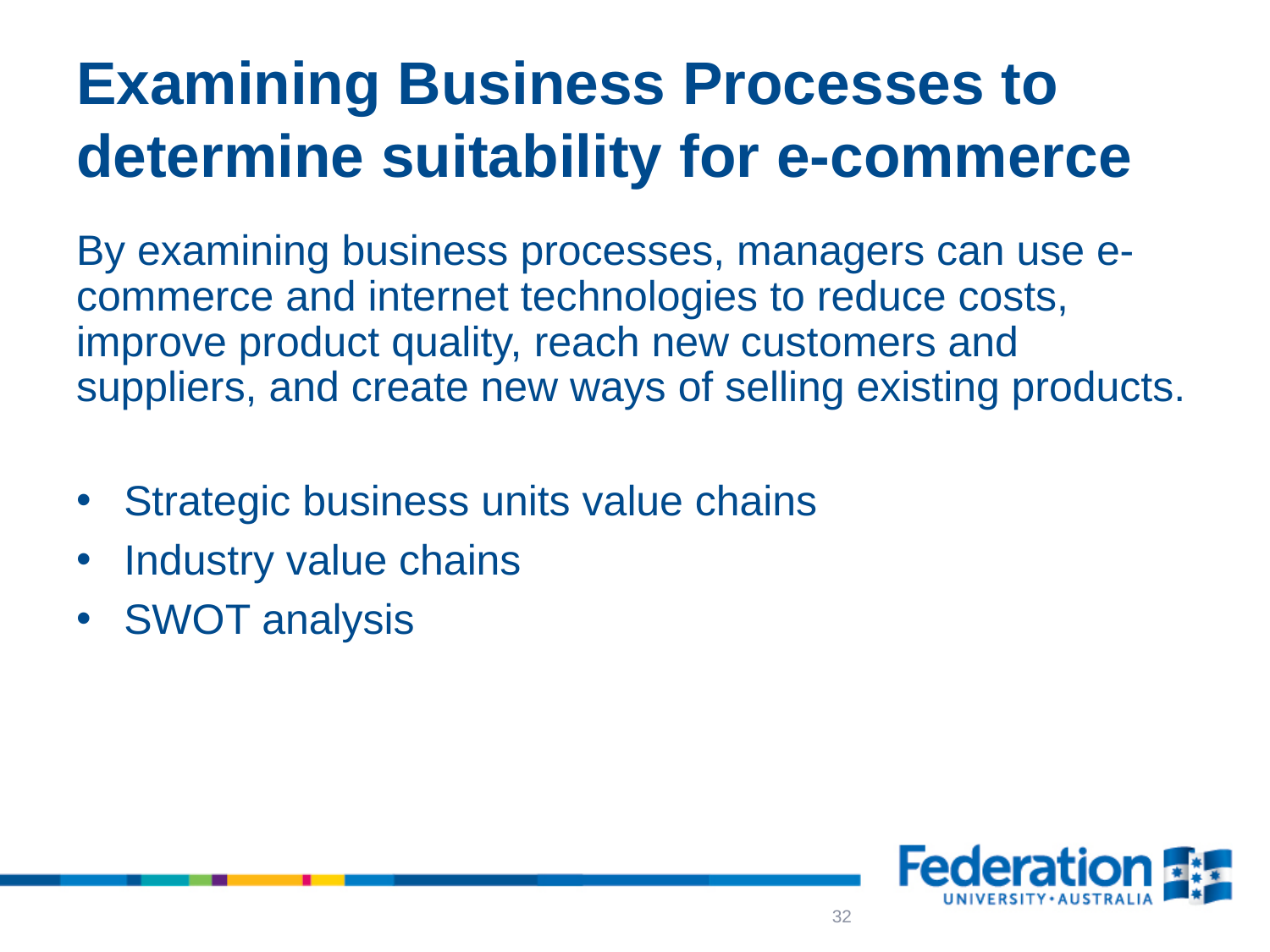

# Examining Business Processes to determine suitability for e-commerce
By examining business processes, managers can use e-commerce and internet technologies to reduce costs, improve product quality, reach new customers and suppliers, and create new ways of selling existing products.

Strategic business units value chains
Industry value chains
SWOT analysis
32